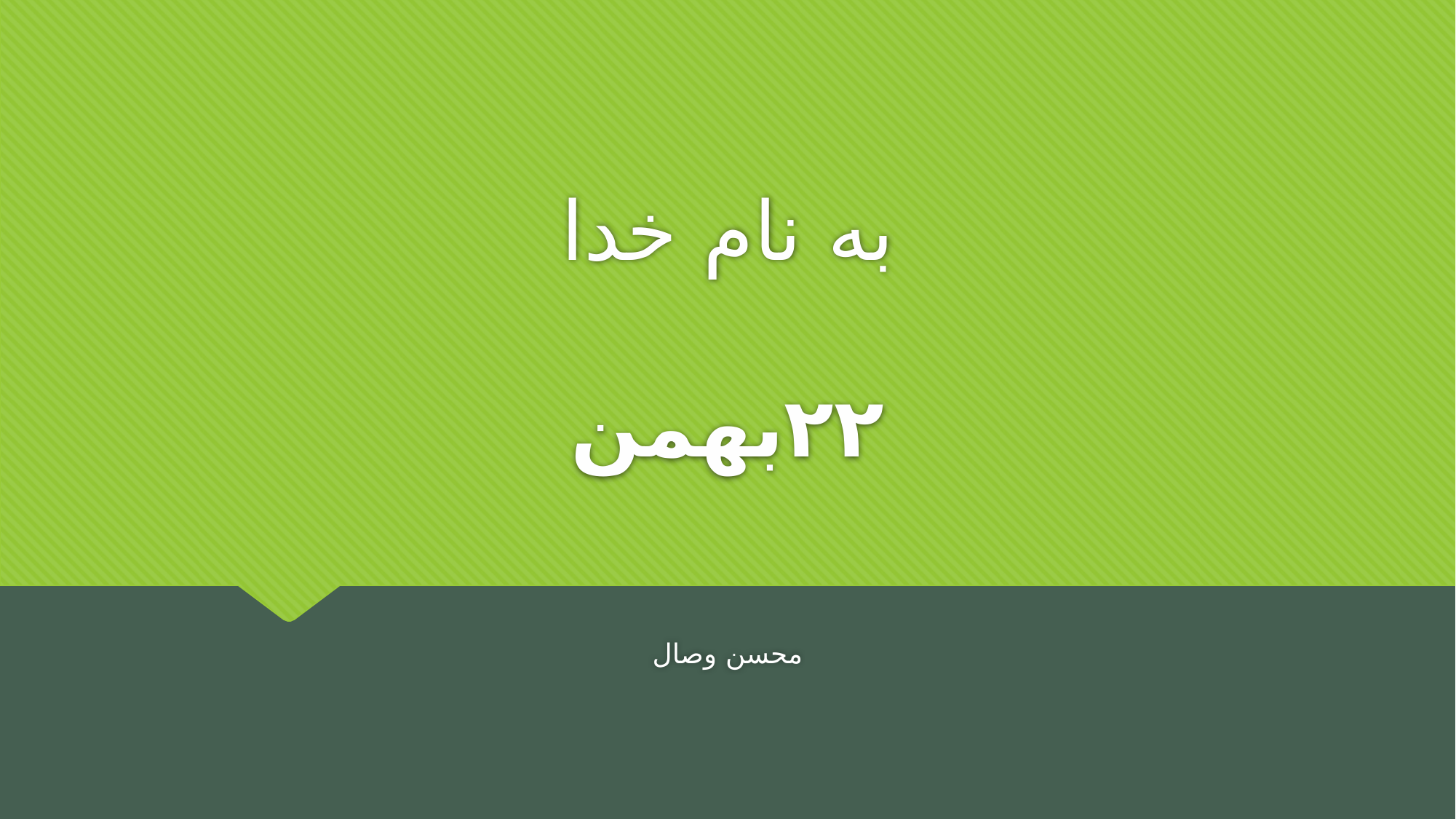

# به نام خدا ۲۲بهمن
محسن وصال